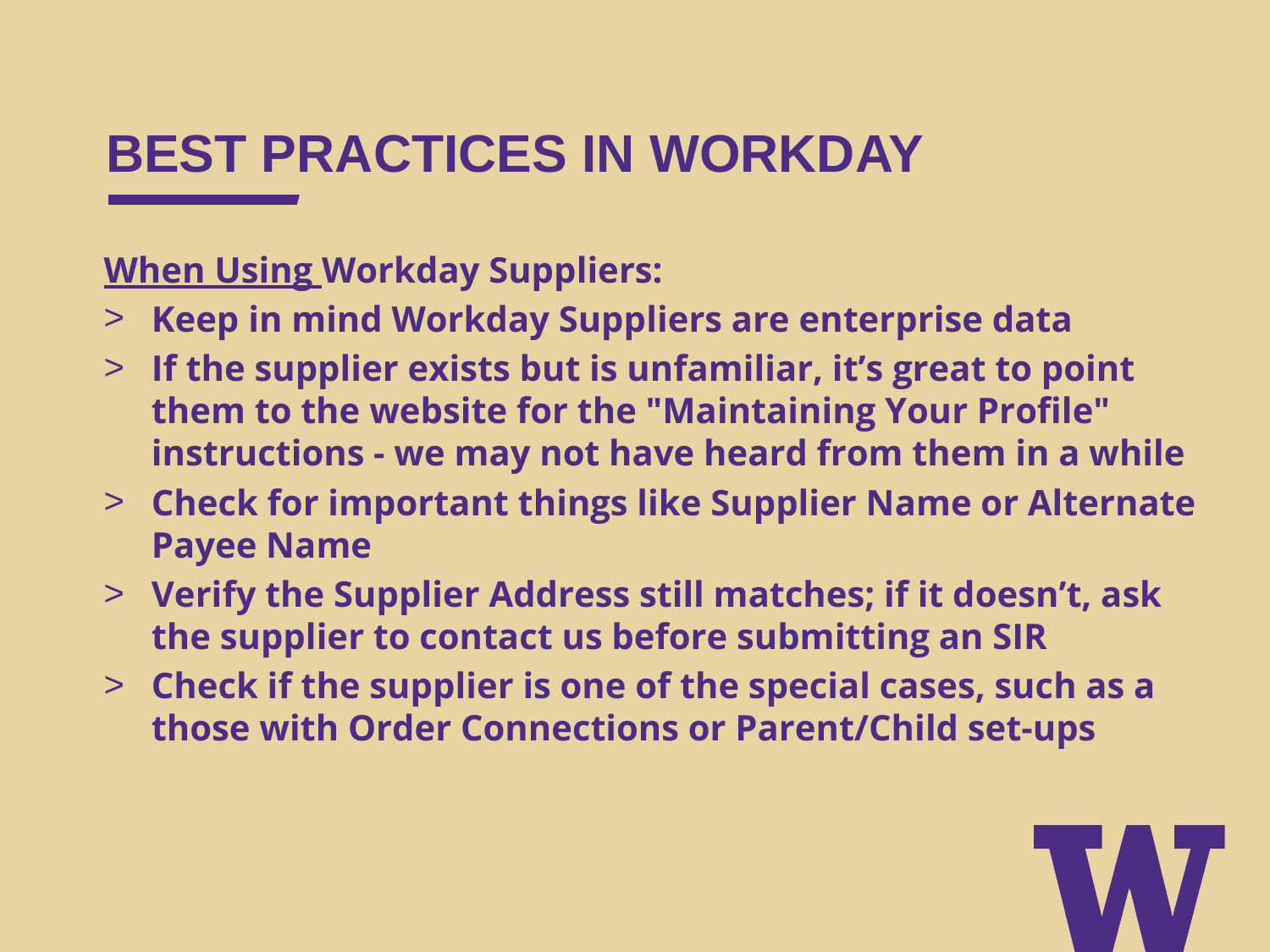

# BEST PRACTICES IN WORKDAY
When Using Workday Suppliers:
Keep in mind Workday Suppliers are enterprise data
If the supplier exists but is unfamiliar, it’s great to point them to the website for the "Maintaining Your Profile" instructions - we may not have heard from them in a while
Check for important things like Supplier Name or Alternate Payee Name
Verify the Supplier Address still matches; if it doesn’t, ask the supplier to contact us before submitting an SIR
Check if the supplier is one of the special cases, such as a those with Order Connections or Parent/Child set-ups